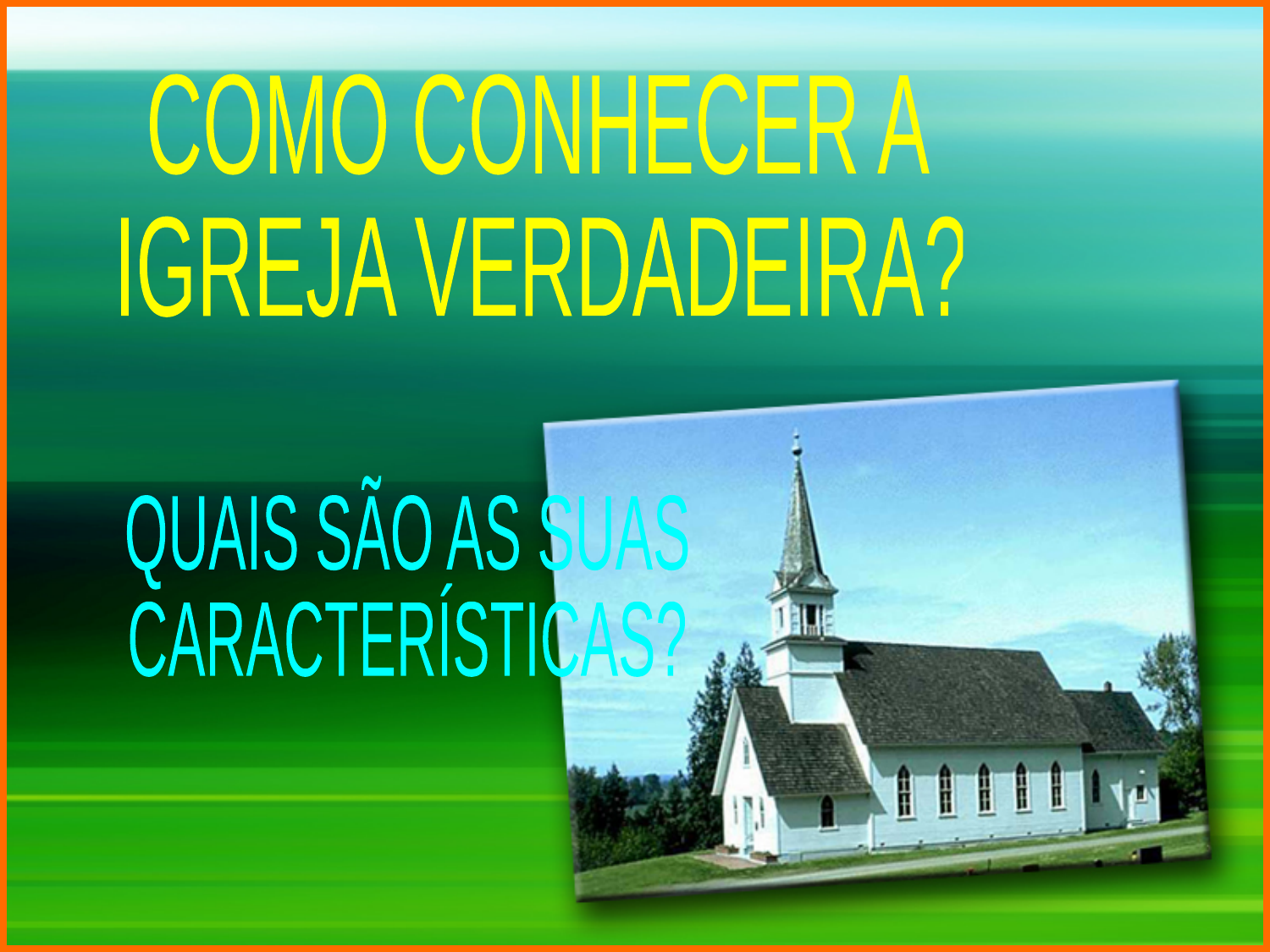

COMO CONHECER A
IGREJA VERDADEIRA?
QUAIS SÃO AS SUAS
CARACTERÍSTICAS?